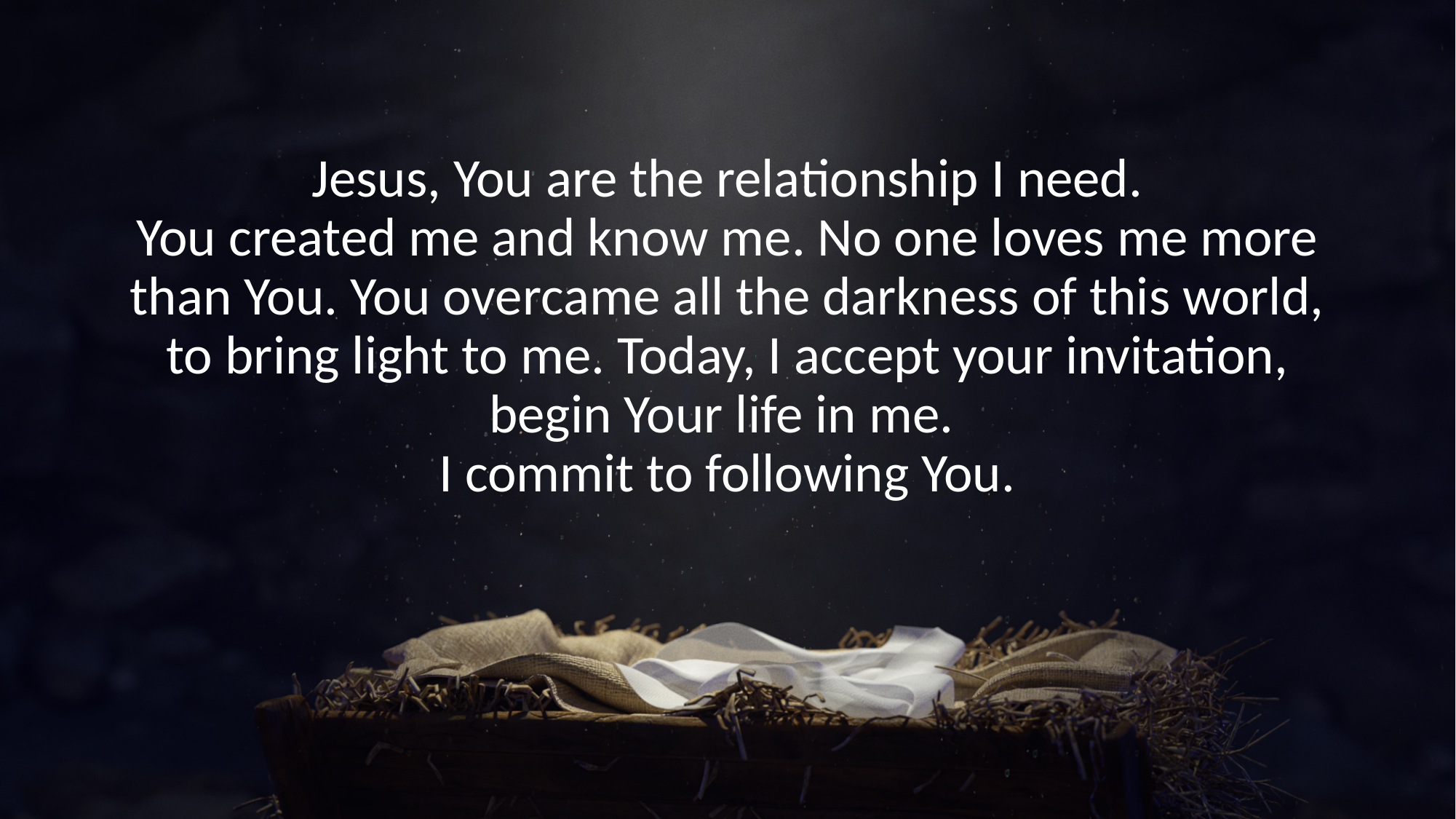

# Jesus, You are the relationship I need. You created me and know me. No one loves me more than You. You overcame all the darkness of this world, to bring light to me. Today, I accept your invitation, begin Your life in me. I commit to following You.